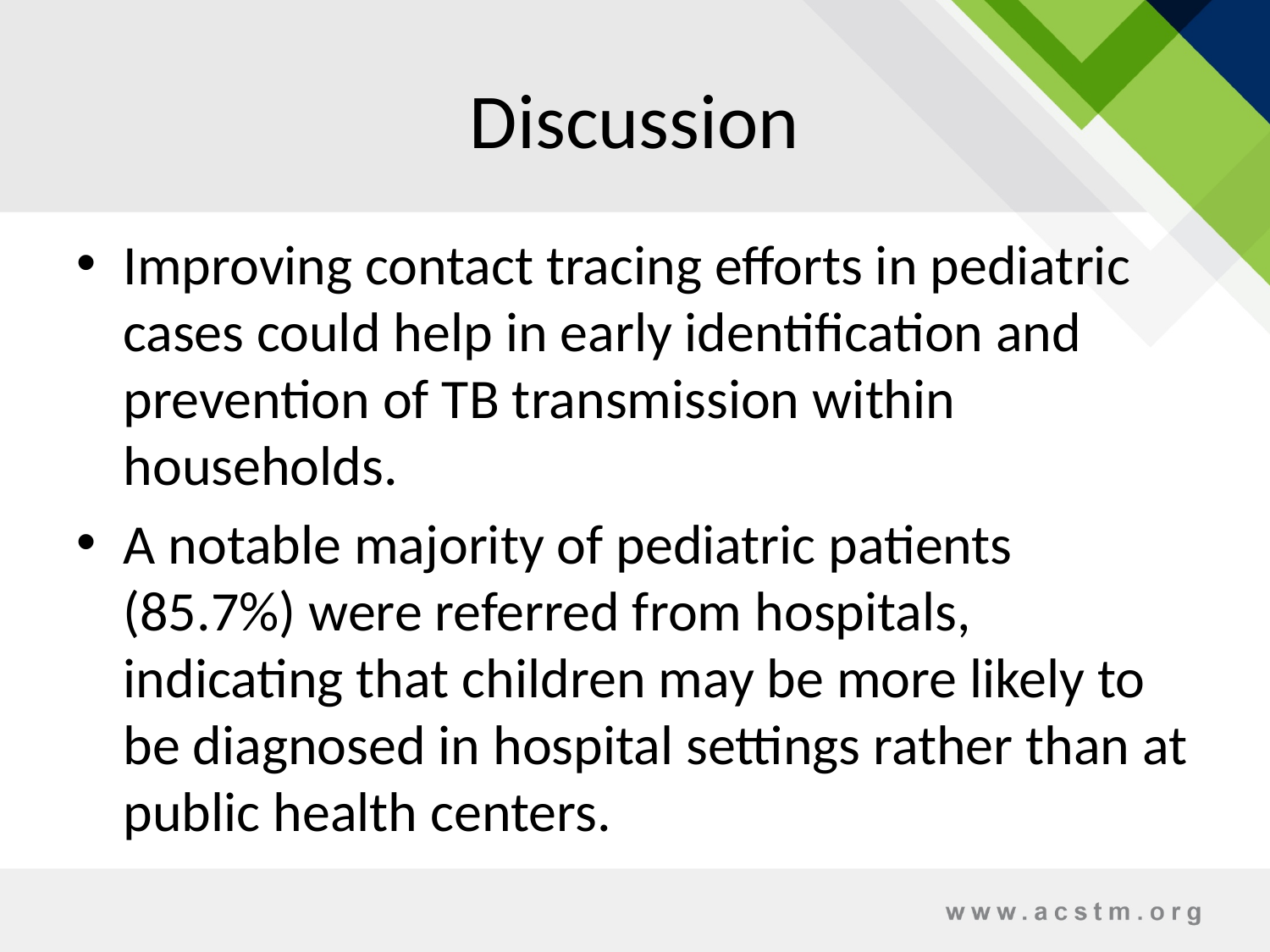

# Discussion
Improving contact tracing efforts in pediatric cases could help in early identification and prevention of TB transmission within households.
A notable majority of pediatric patients (85.7%) were referred from hospitals, indicating that children may be more likely to be diagnosed in hospital settings rather than at public health centers.